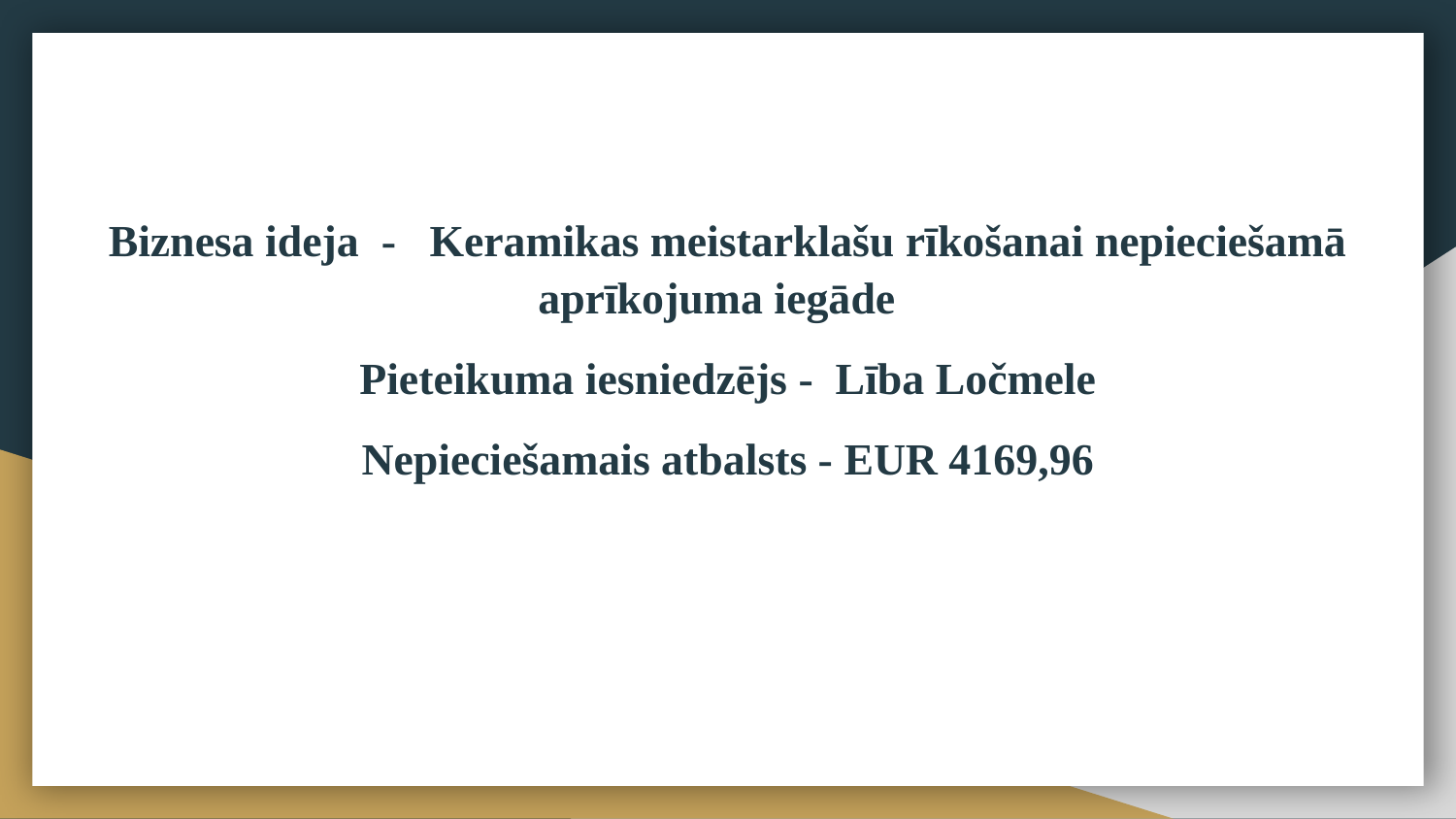

Biznesa ideja  -   Keramikas meistarklašu rīkošanai nepieciešamā aprīkojuma iegāde
Pieteikuma iesniedzējs -  Lība Ločmele
Nepieciešamais atbalsts - EUR 4169,96